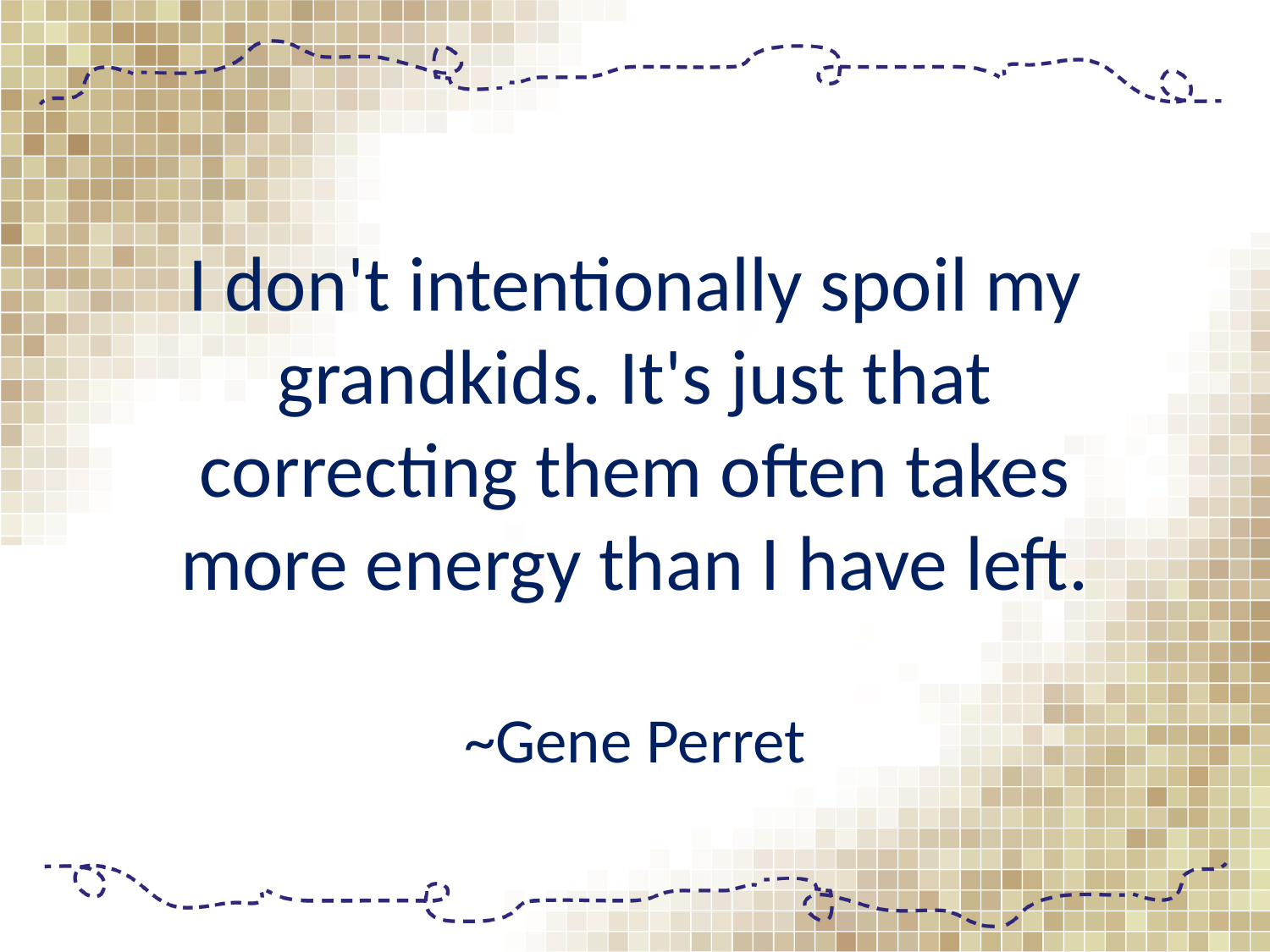

# I don't intentionally spoil my grandkids. It's just that correcting them often takes more energy than I have left. ~Gene Perret